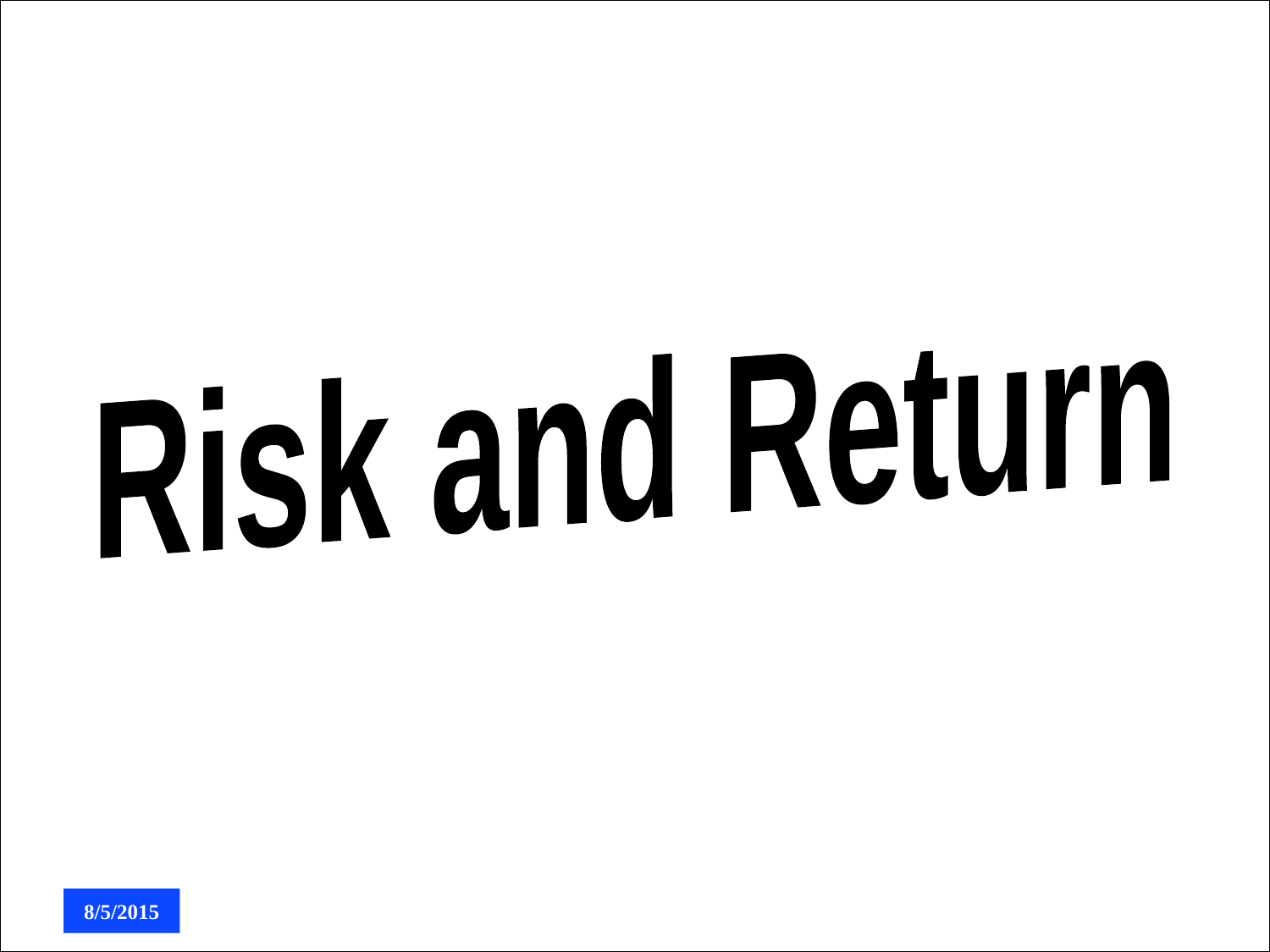

Risk and Return
Professor James Kuhle
1
8/5/2015